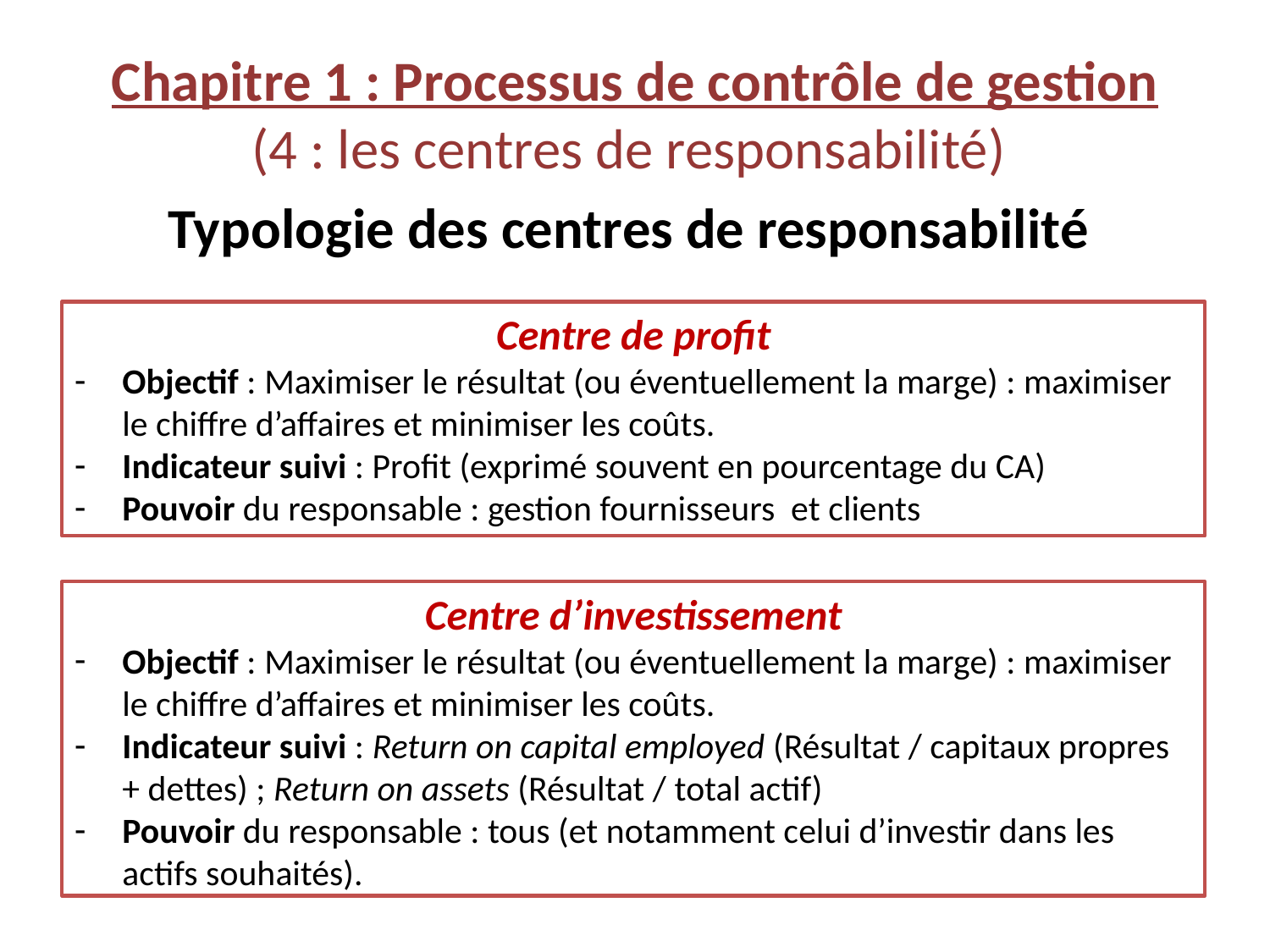

Chapitre 1 : Processus de contrôle de gestion
(4 : les centres de responsabilité)
Typologie des centres de responsabilité
Centre de profit
Objectif : Maximiser le résultat (ou éventuellement la marge) : maximiser le chiffre d’affaires et minimiser les coûts.
Indicateur suivi : Profit (exprimé souvent en pourcentage du CA)
Pouvoir du responsable : gestion fournisseurs  et clients
Centre d’investissement
Objectif : Maximiser le résultat (ou éventuellement la marge) : maximiser le chiffre d’affaires et minimiser les coûts.
Indicateur suivi : Return on capital employed (Résultat / capitaux propres + dettes) ; Return on assets (Résultat / total actif)
Pouvoir du responsable : tous (et notamment celui d’investir dans les actifs souhaités).